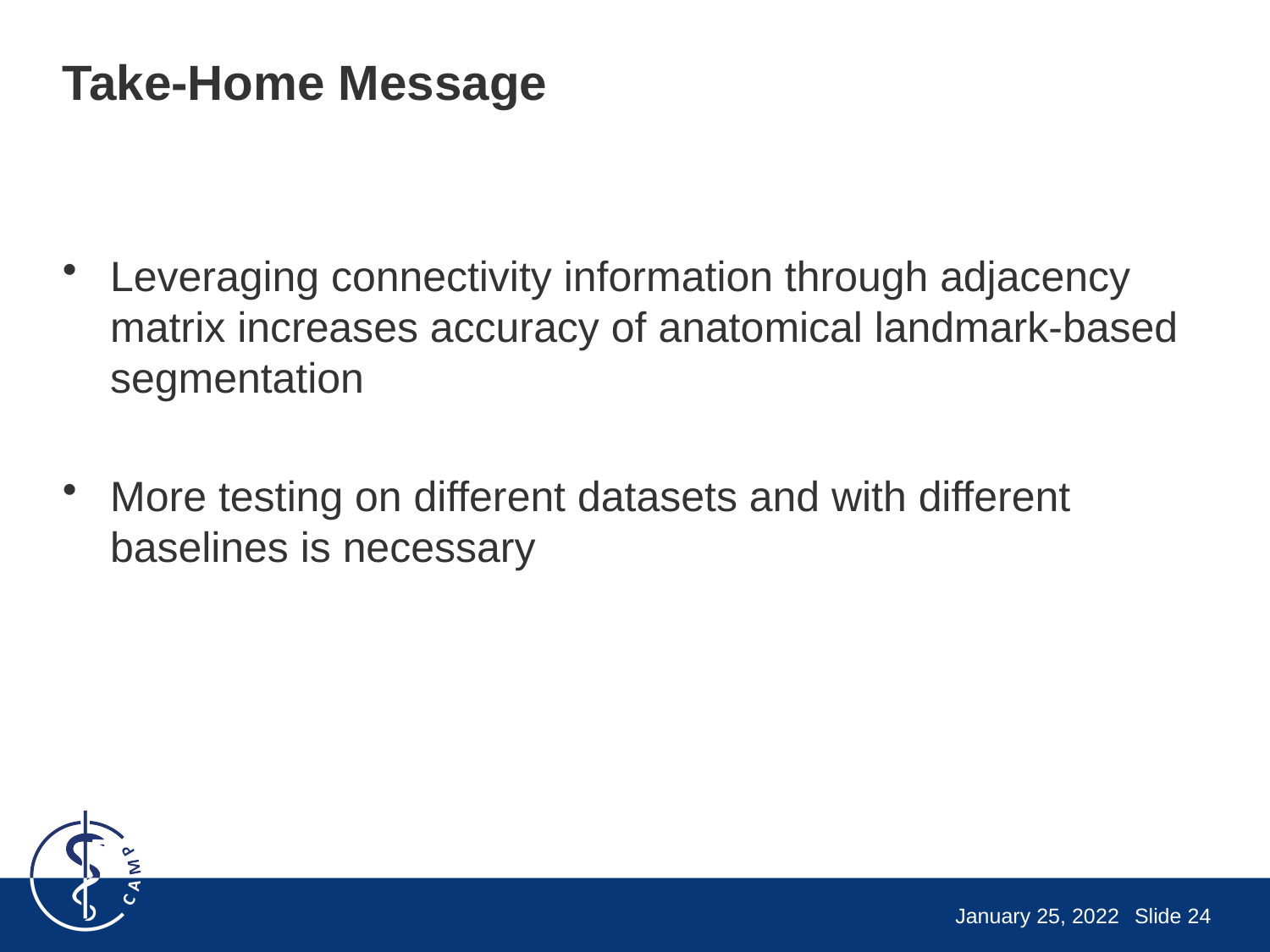

# Take-Home Message
Leveraging connectivity information through adjacency matrix increases accuracy of anatomical landmark-based segmentation

More testing on different datasets and with different baselines is necessary
January 25, 2022
Slide 24